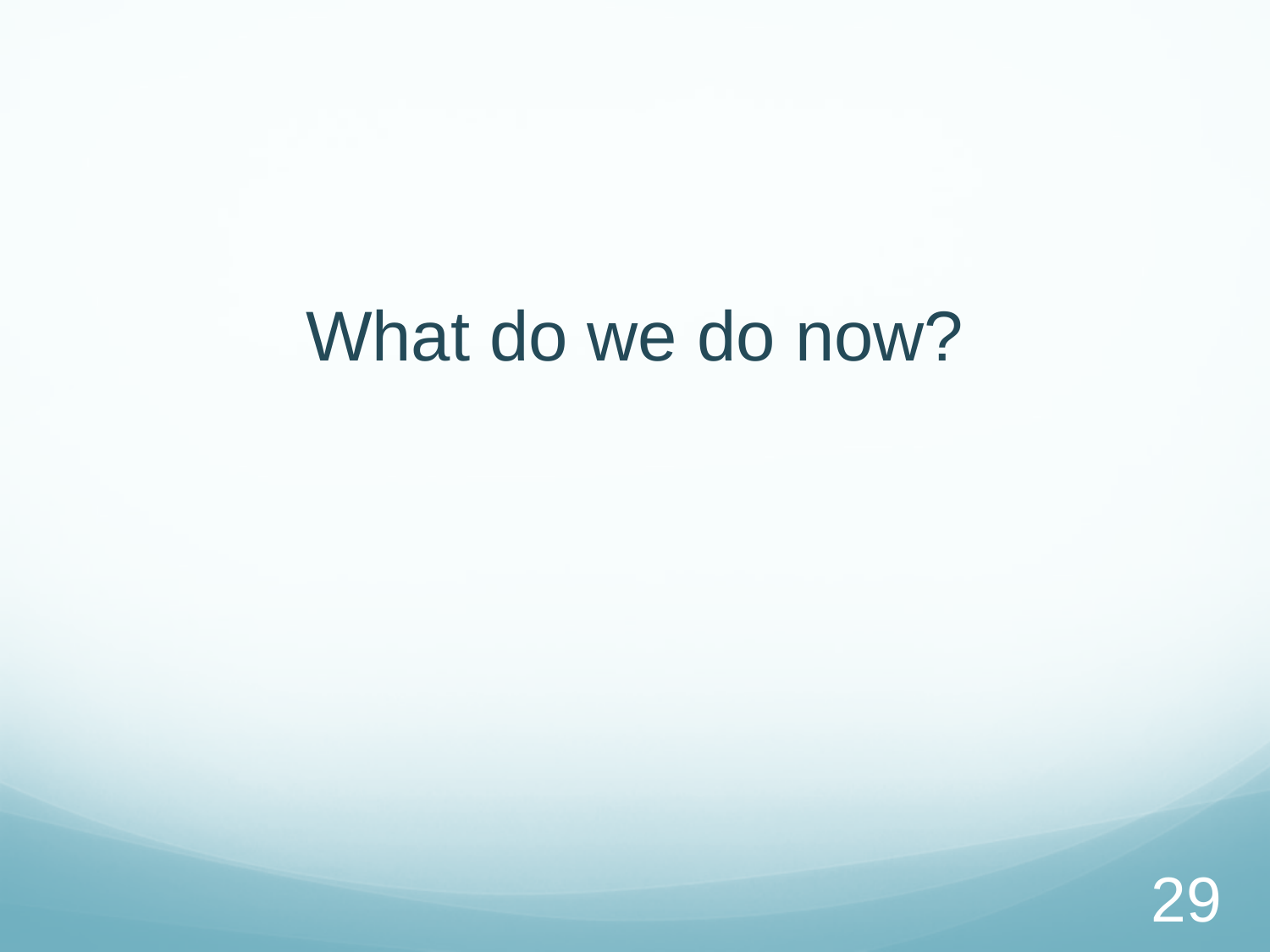

# What do we do now?

29